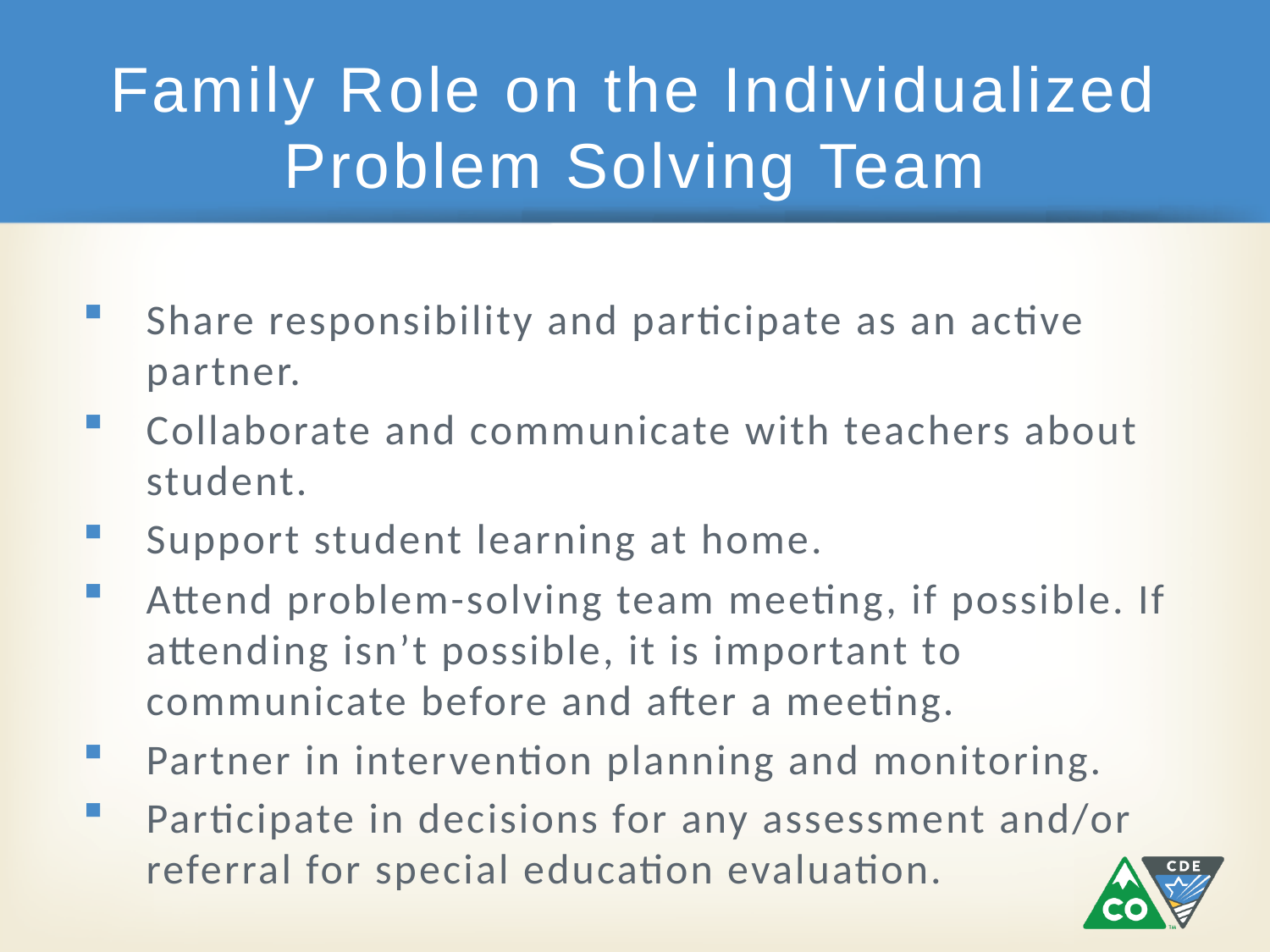

# Family Role on the Individualized Problem Solving Team
Share responsibility and participate as an active partner.
Collaborate and communicate with teachers about student.
Support student learning at home.
Attend problem-solving team meeting, if possible. If attending isn’t possible, it is important to communicate before and after a meeting.
Partner in intervention planning and monitoring.
Participate in decisions for any assessment and/or referral for special education evaluation.

(CDE, 2008)